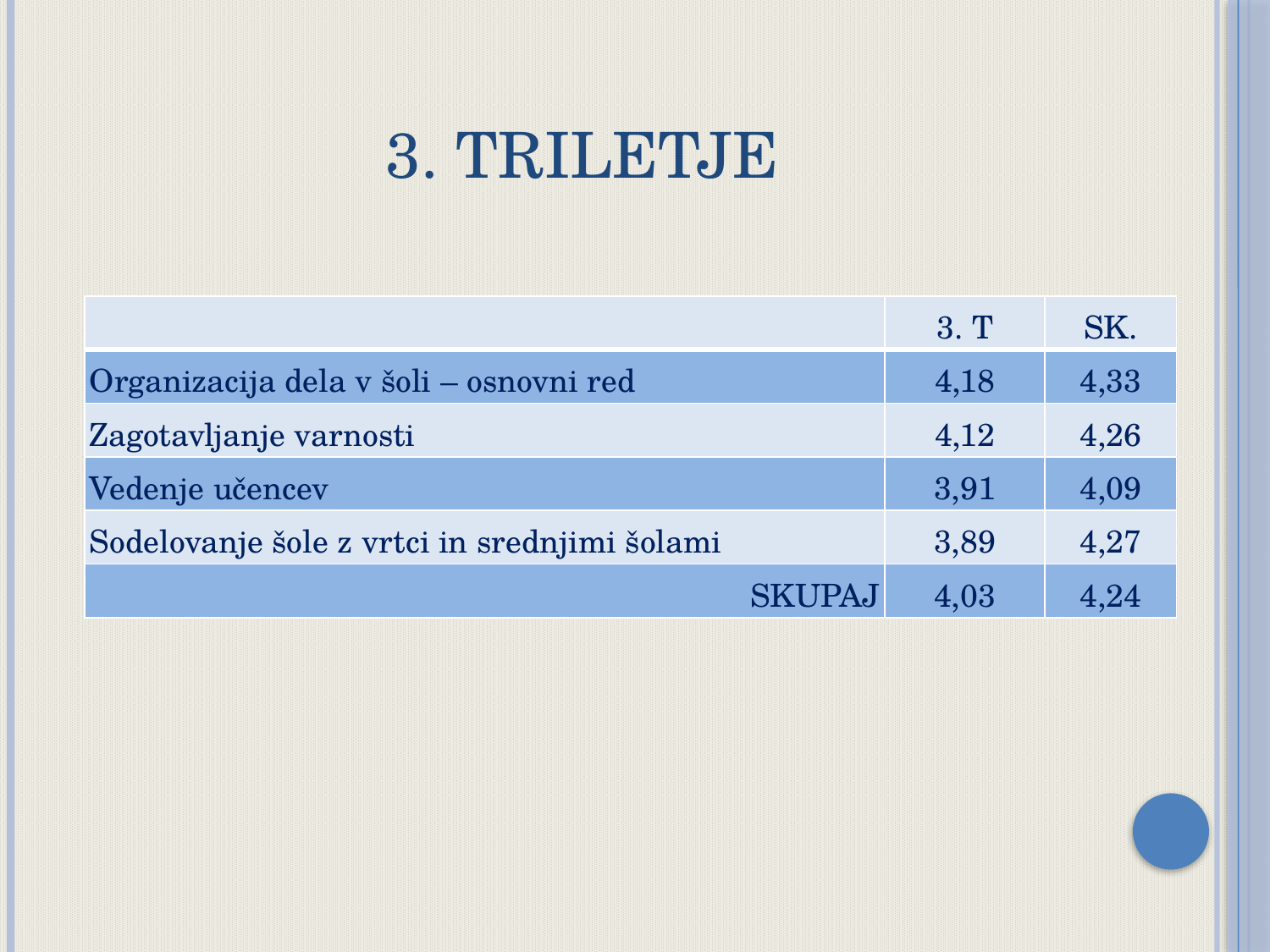

# 3. triletje
|  | 3. T | SK. |
| --- | --- | --- |
| Organizacija dela v šoli – osnovni red | 4,18 | 4,33 |
| Zagotavljanje varnosti | 4,12 | 4,26 |
| Vedenje učencev | 3,91 | 4,09 |
| Sodelovanje šole z vrtci in srednjimi šolami | 3,89 | 4,27 |
| SKUPAJ | 4,03 | 4,24 |